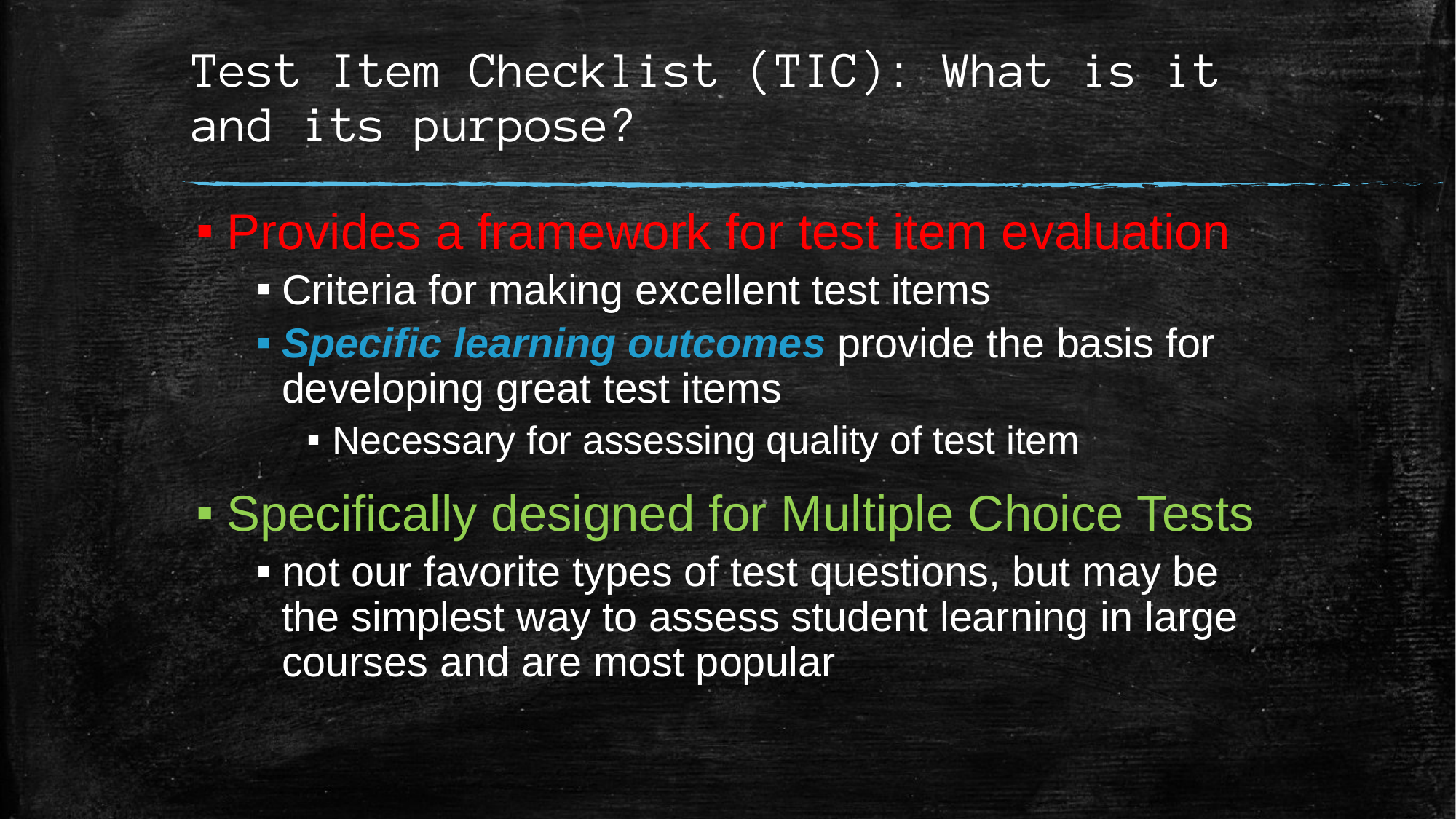

# Test Item Checklist (TIC): What is it and its purpose?
Provides a framework for test item evaluation
Criteria for making excellent test items
Specific learning outcomes provide the basis for developing great test items
Necessary for assessing quality of test item
Specifically designed for Multiple Choice Tests
not our favorite types of test questions, but may be the simplest way to assess student learning in large courses and are most popular